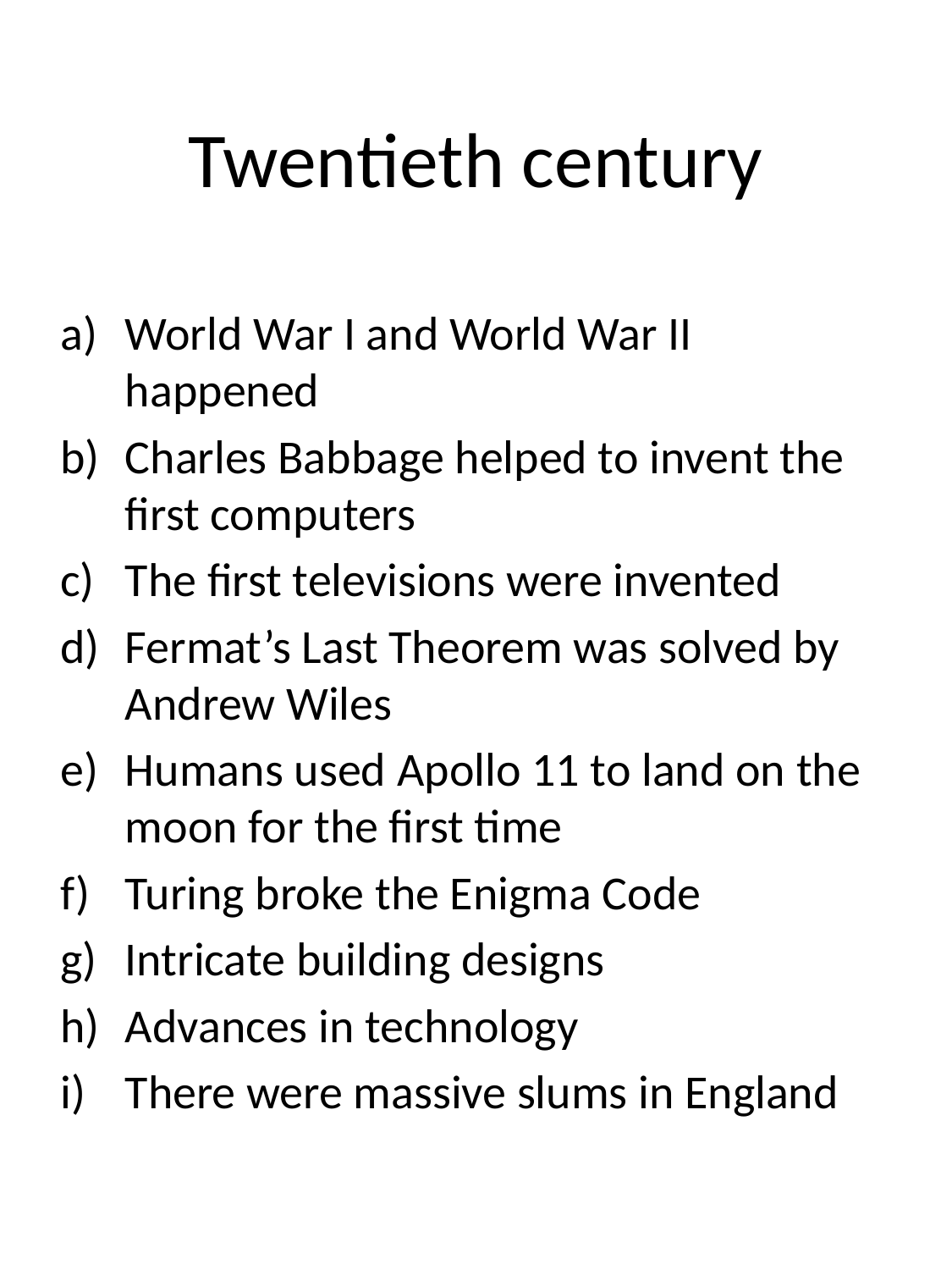

# Twentieth century
World War I and World War II happened
Charles Babbage helped to invent the first computers
The first televisions were invented
Fermat’s Last Theorem was solved by Andrew Wiles
Humans used Apollo 11 to land on the moon for the first time
Turing broke the Enigma Code
Intricate building designs
Advances in technology
There were massive slums in England